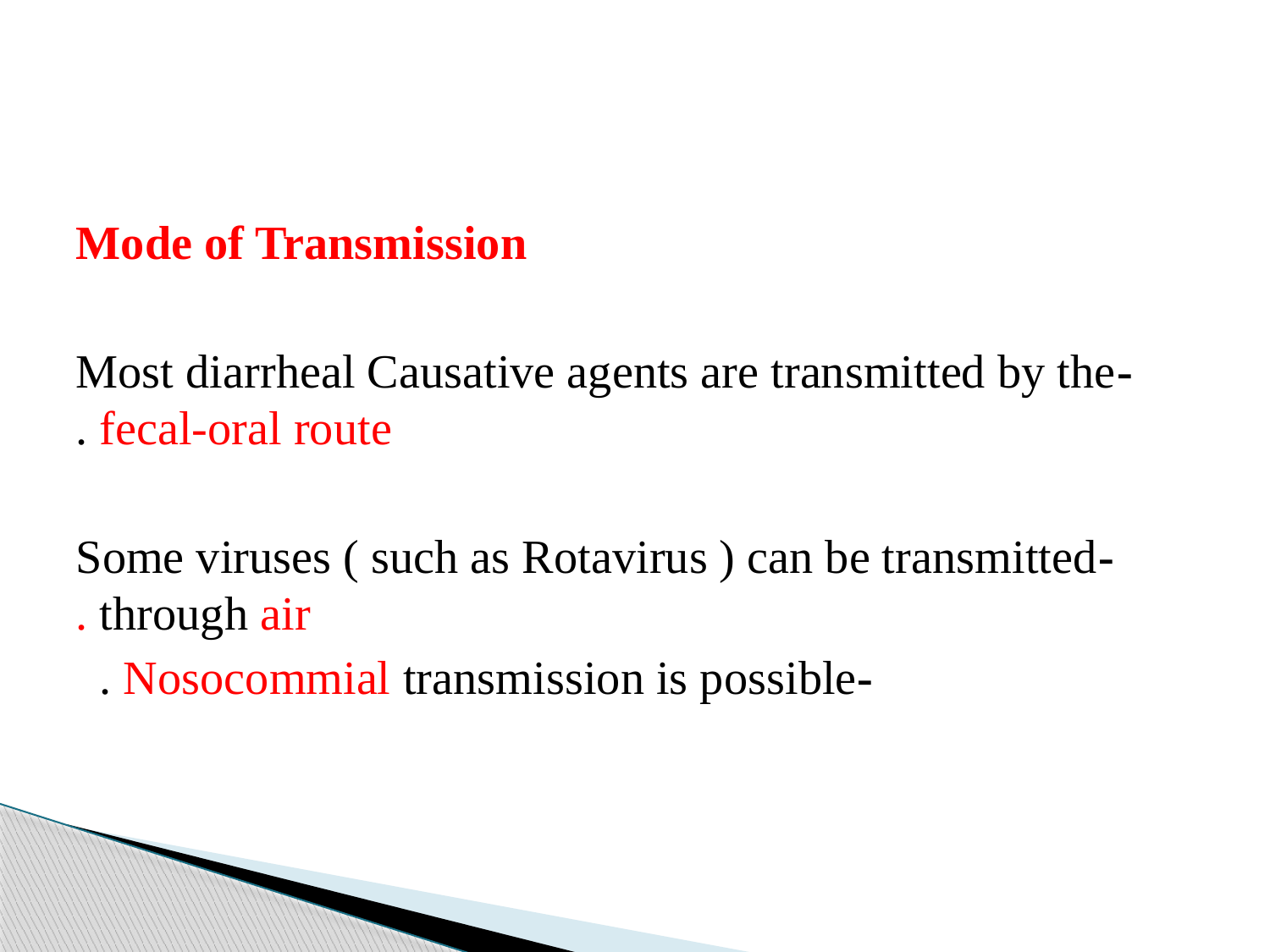

#
Mode of Transmission

-Most diarrheal Causative agents are transmitted by the fecal-oral route .

-Some viruses ( such as Rotavirus ) can be transmitted through air .
-Nosocommial transmission is possible .